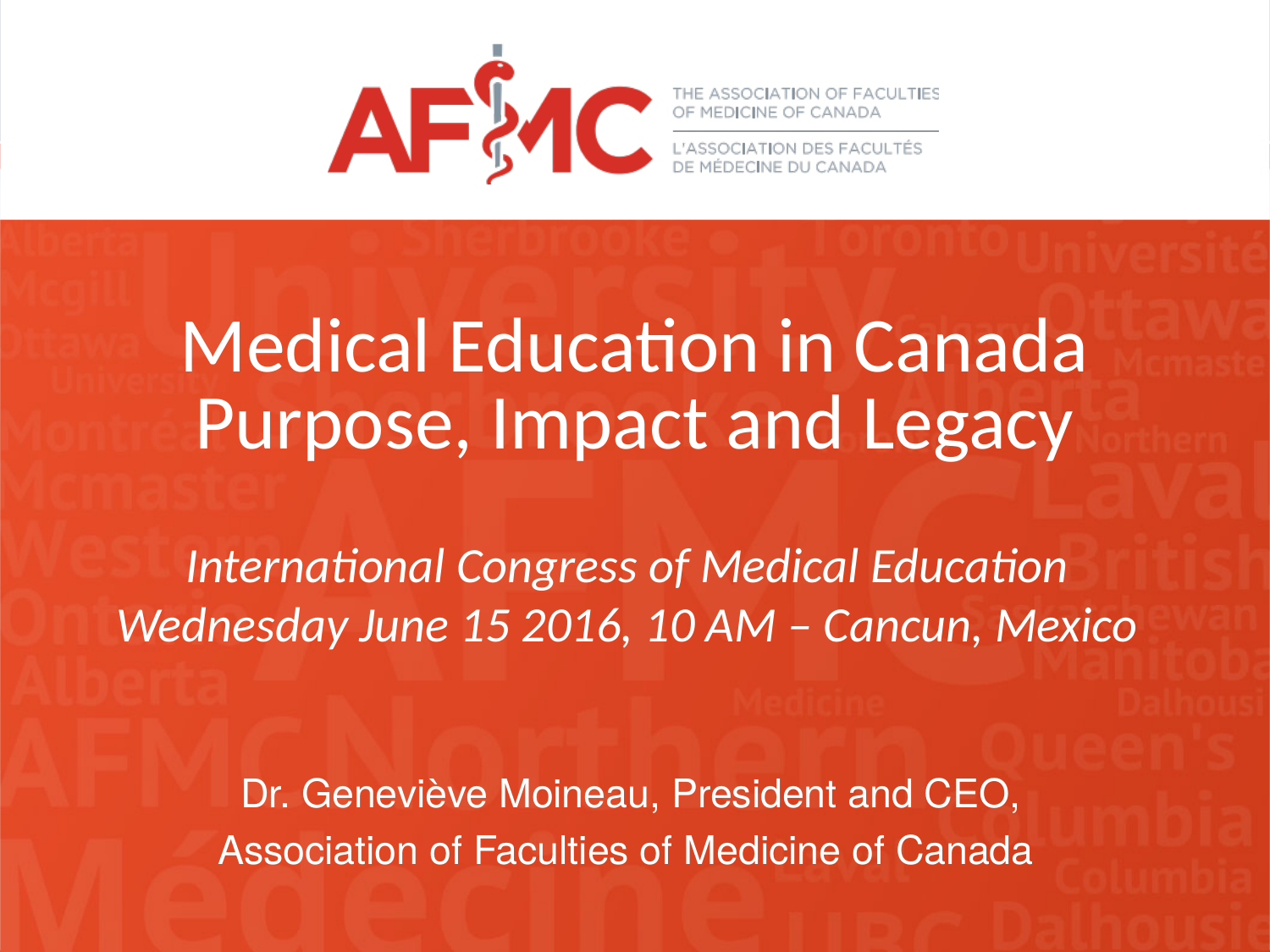

# Medical Education in Canada Purpose, Impact and Legacy
International Congress of Medical Education
Wednesday June 15 2016, 10 AM – Cancun, Mexico
Dr. Geneviève Moineau, President and CEO,
Association of Faculties of Medicine of Canada